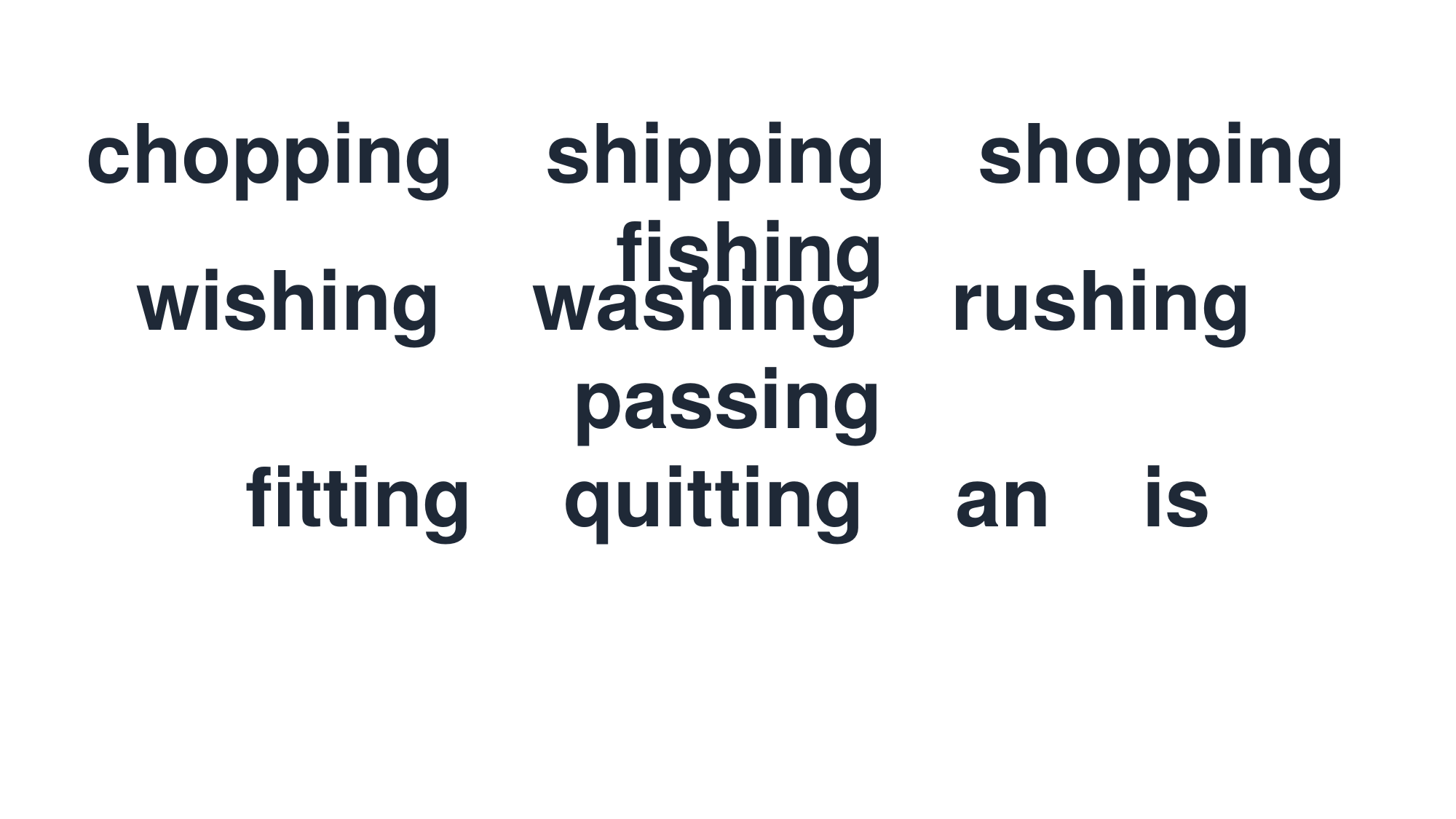

chopping    shipping    shopping    fishing
wishing    washing    rushing    passing
fitting    quitting    an    is